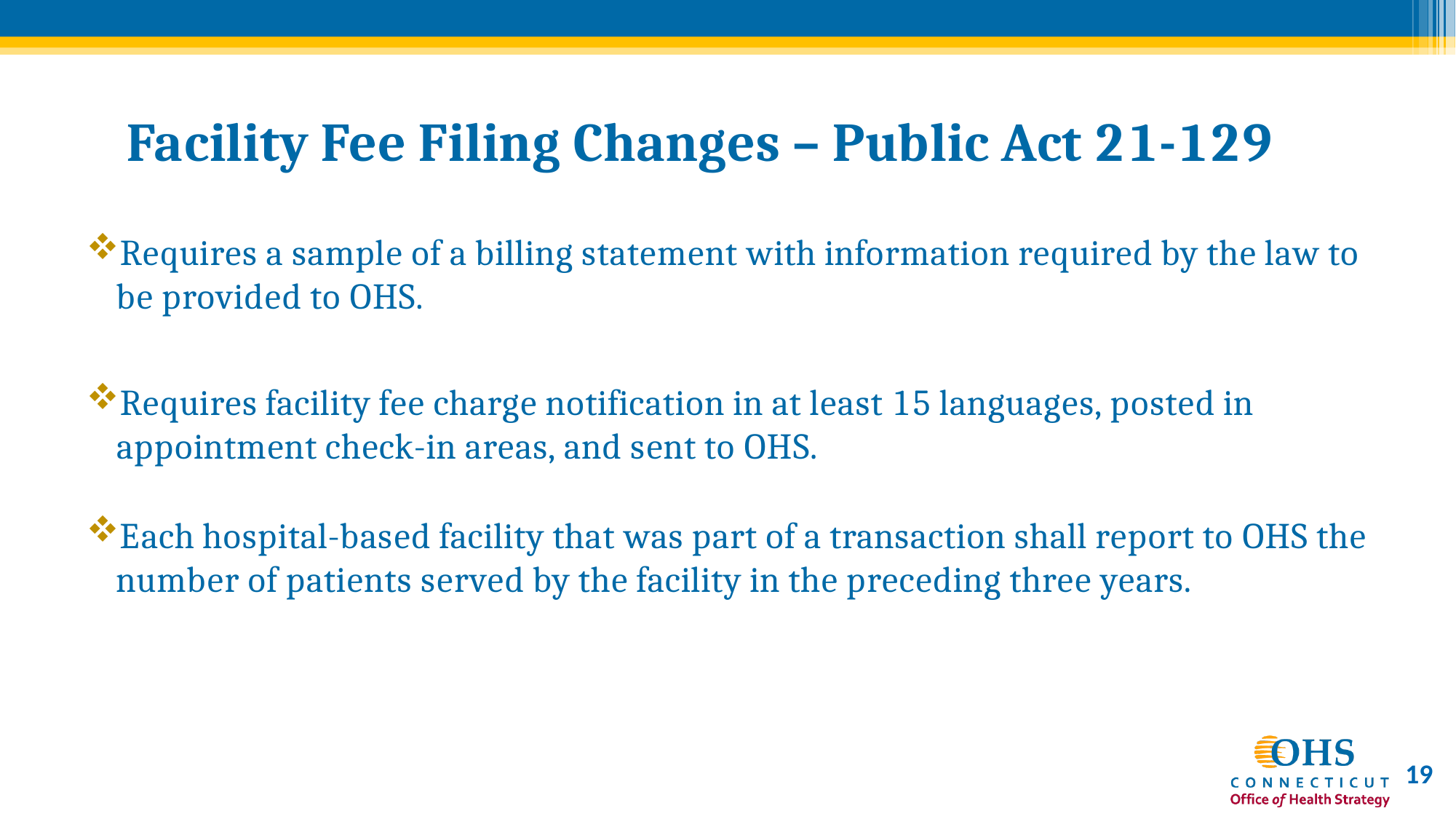

# Facility Fee Filing Changes – Public Act 21-129
Requires a sample of a billing statement with information required by the law to be provided to OHS.

Requires facility fee charge notification in at least 15 languages, posted in appointment check-in areas, and sent to OHS.

Each hospital-based facility that was part of a transaction shall report to OHS the number of patients served by the facility in the preceding three years.

19